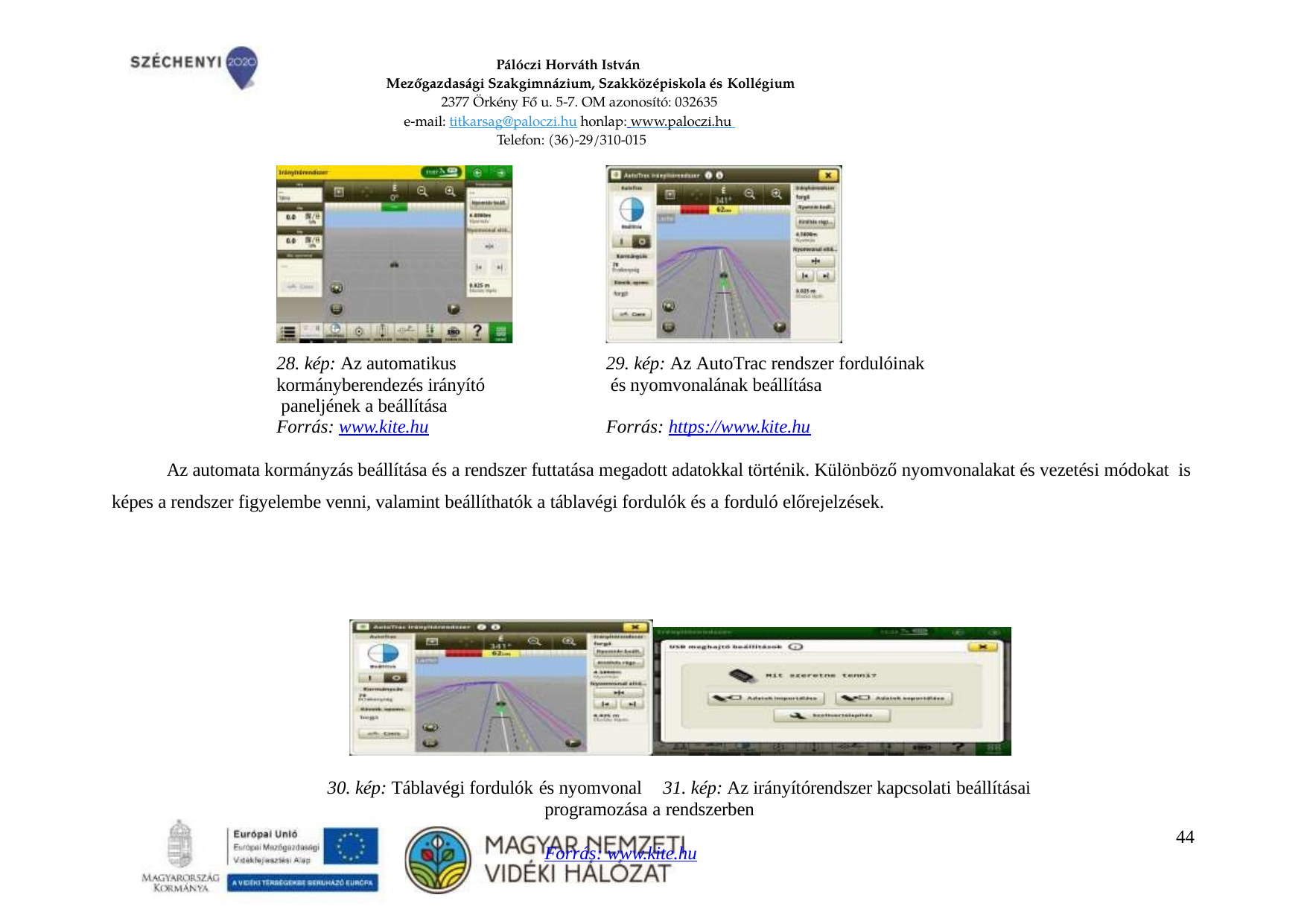

Pálóczi Horváth István
Mezőgazdasági Szakgimnázium, Szakközépiskola és Kollégium
2377 Örkény Fő u. 5-7. OM azonosító: 032635
e-mail: titkarsag@paloczi.hu honlap: www.paloczi.hu  Telefon: (36)-29/310-015

28. kép: Az automatikus  kormányberendezés irányító  paneljének a beállítása
Forrás: www.kite.hu
29. kép: Az AutoTrac rendszer fordulóinak  és nyomvonalának beállítása
Forrás: https://www.kite.hu
Az automata kormányzás beállítása és a rendszer futtatása megadott adatokkal történik. Különböző nyomvonalakat és vezetési módokat  is képes a rendszer figyelembe venni, valamint beállíthatók a táblavégi fordulók és a forduló előrejelzések.

30. kép: Táblavégi fordulók és nyomvonal	31. kép: Az irányítórendszer kapcsolati beállításai
programozása a rendszerben	Forrás: www.kite.hu

44